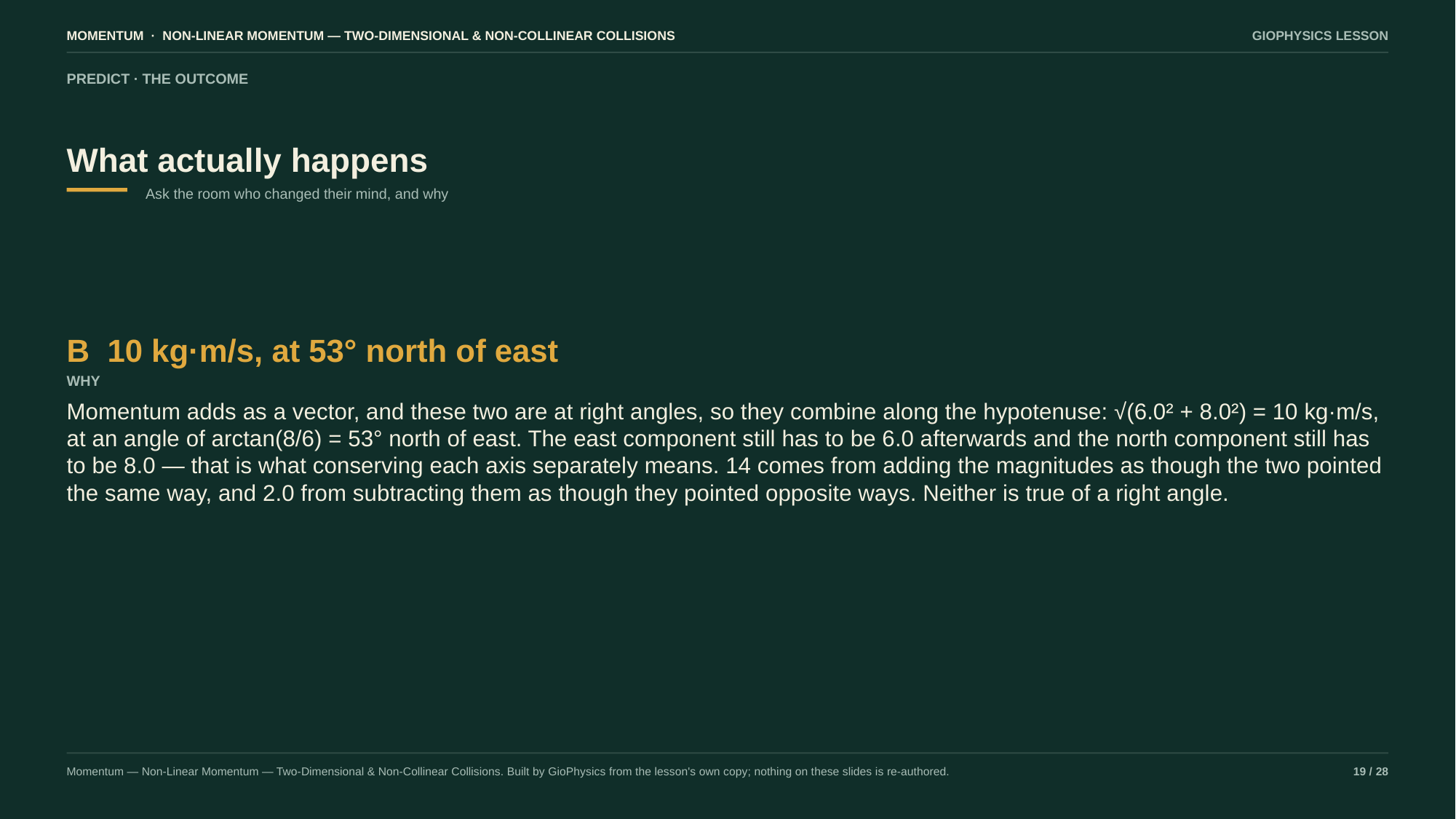

MOMENTUM  ·  NON-LINEAR MOMENTUM — TWO-DIMENSIONAL & NON-COLLINEAR COLLISIONS
GIOPHYSICS LESSON

PREDICT · THE OUTCOME
What actually happens
Ask the room who changed their mind, and why

B  10 kg·m/s, at 53° north of east
WHY
Momentum adds as a vector, and these two are at right angles, so they combine along the hypotenuse: √(6.0² + 8.0²) = 10 kg·m/s, at an angle of arctan(8/6) = 53° north of east. The east component still has to be 6.0 afterwards and the north component still has to be 8.0 — that is what conserving each axis separately means. 14 comes from adding the magnitudes as though the two pointed the same way, and 2.0 from subtracting them as though they pointed opposite ways. Neither is true of a right angle.

Momentum — Non-Linear Momentum — Two-Dimensional & Non-Collinear Collisions. Built by GioPhysics from the lesson's own copy; nothing on these slides is re-authored.
19 / 28